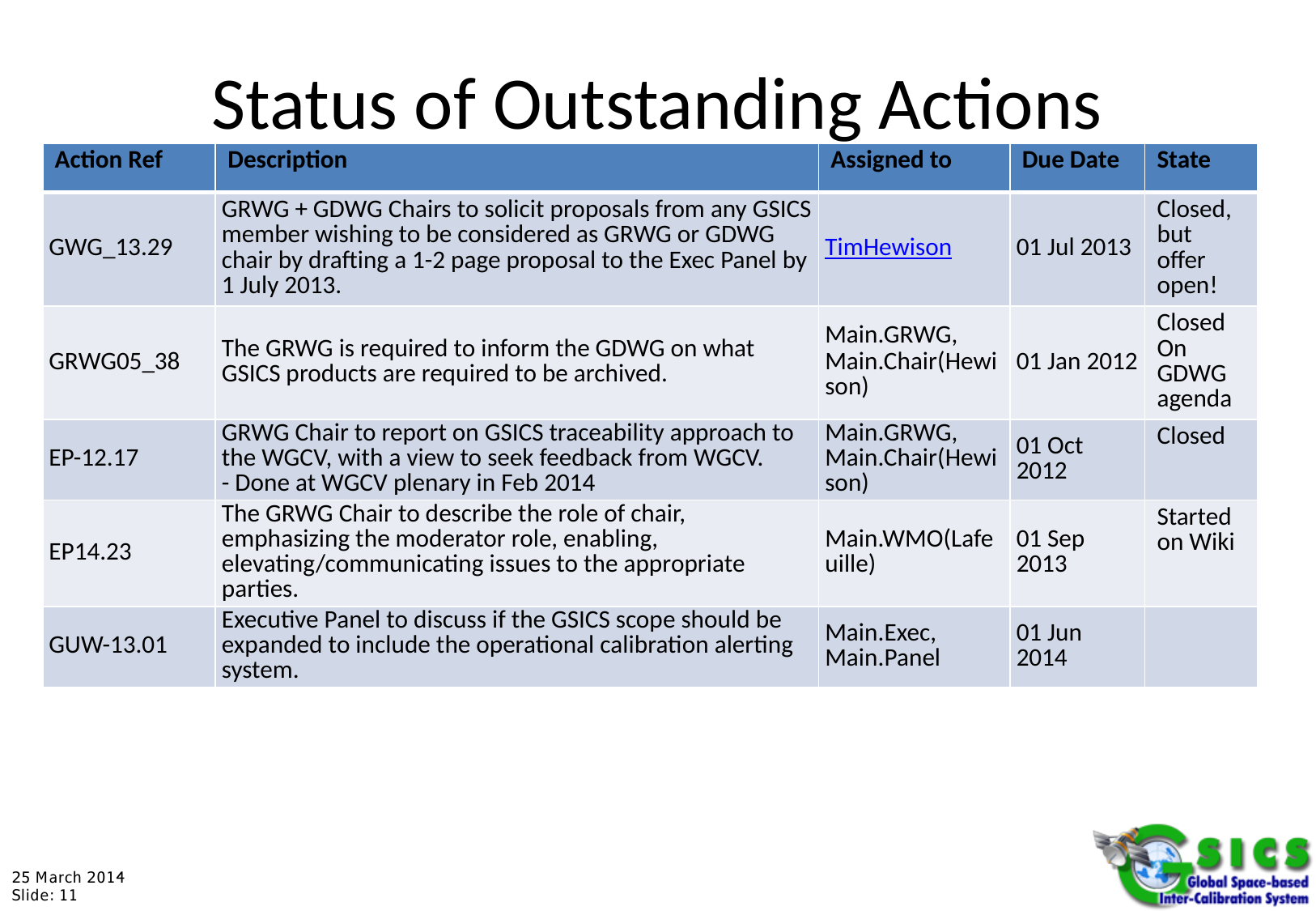

# Status of Outstanding Actions
| Action Ref | Description | Assigned to | Due Date | State |
| --- | --- | --- | --- | --- |
| GWG\_13.29 | GRWG + GDWG Chairs to solicit proposals from any GSICS member wishing to be considered as GRWG or GDWG chair by drafting a 1-2 page proposal to the Exec Panel by 1 July 2013. | TimHewison | 01 Jul 2013 | Closed, but offer open! |
| GRWG05\_38 | The GRWG is required to inform the GDWG on what GSICS products are required to be archived. | Main.GRWG, Main.Chair(Hewison) | 01 Jan 2012 | Closed On GDWG agenda |
| EP-12.17 | GRWG Chair to report on GSICS traceability approach to the WGCV, with a view to seek feedback from WGCV.  - Done at WGCV plenary in Feb 2014 | Main.GRWG, Main.Chair(Hewison) | 01 Oct 2012 | Closed |
| EP14.23 | The GRWG Chair to describe the role of chair, emphasizing the moderator role, enabling, elevating/communicating issues to the appropriate parties. | Main.WMO(Lafeuille) | 01 Sep 2013 | Started on Wiki |
| GUW-13.01 | Executive Panel to discuss if the GSICS scope should be expanded to include the operational calibration alerting system. | Main.Exec, Main.Panel | 01 Jun 2014 |  |

Slide: 11